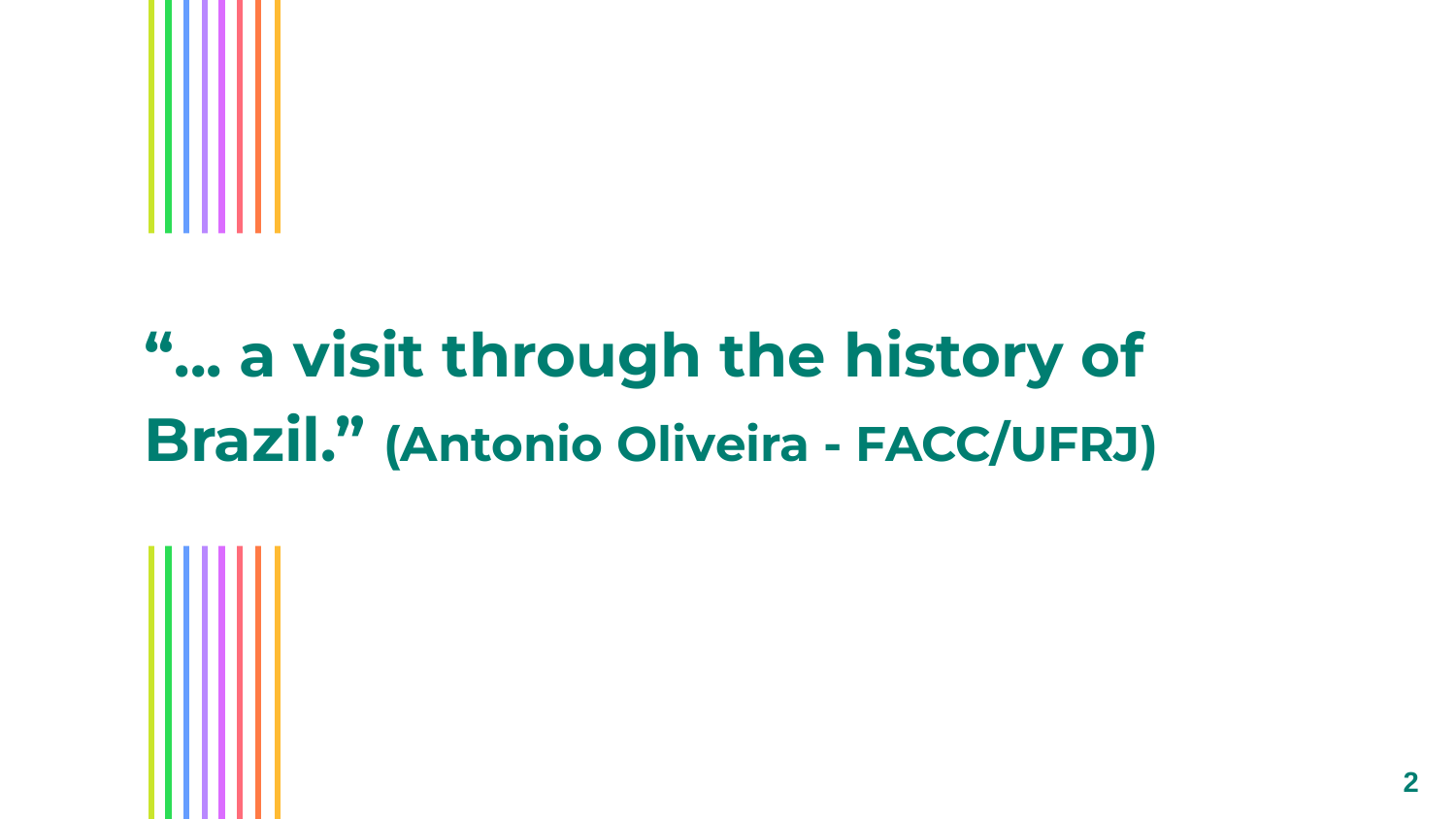

# “... a visit through the history of Brazil.” (Antonio Oliveira - FACC/UFRJ)
2